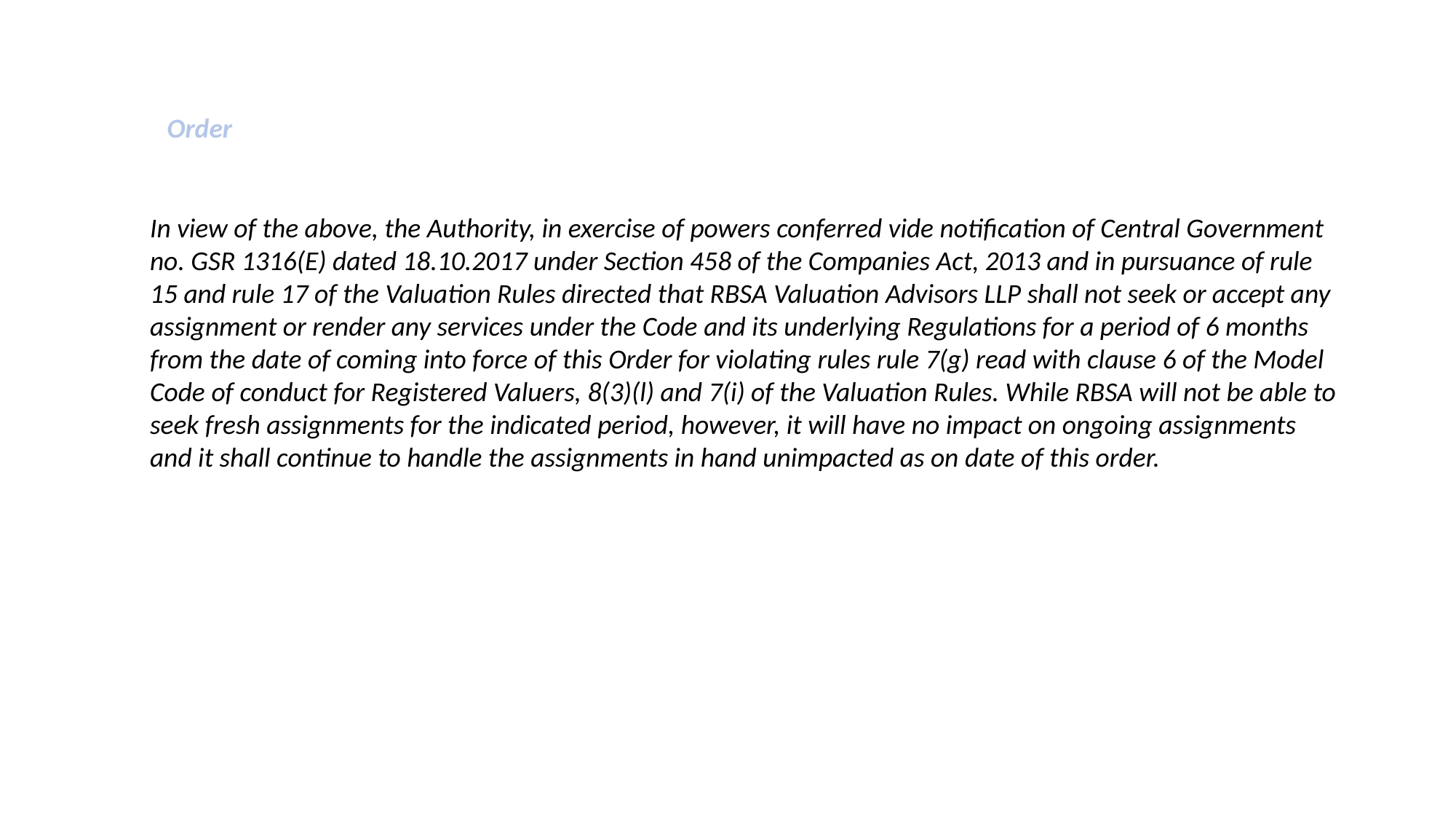

Order
In view of the above, the Authority, in exercise of powers conferred vide notification of Central Government no. GSR 1316(E) dated 18.10.2017 under Section 458 of the Companies Act, 2013 and in pursuance of rule 15 and rule 17 of the Valuation Rules directed that RBSA Valuation Advisors LLP shall not seek or accept any assignment or render any services under the Code and its underlying Regulations for a period of 6 months from the date of coming into force of this Order for violating rules rule 7(g) read with clause 6 of the Model Code of conduct for Registered Valuers, 8(3)(l) and 7(i) of the Valuation Rules. While RBSA will not be able to seek fresh assignments for the indicated period, however, it will have no impact on ongoing assignments and it shall continue to handle the assignments in hand unimpacted as on date of this order.